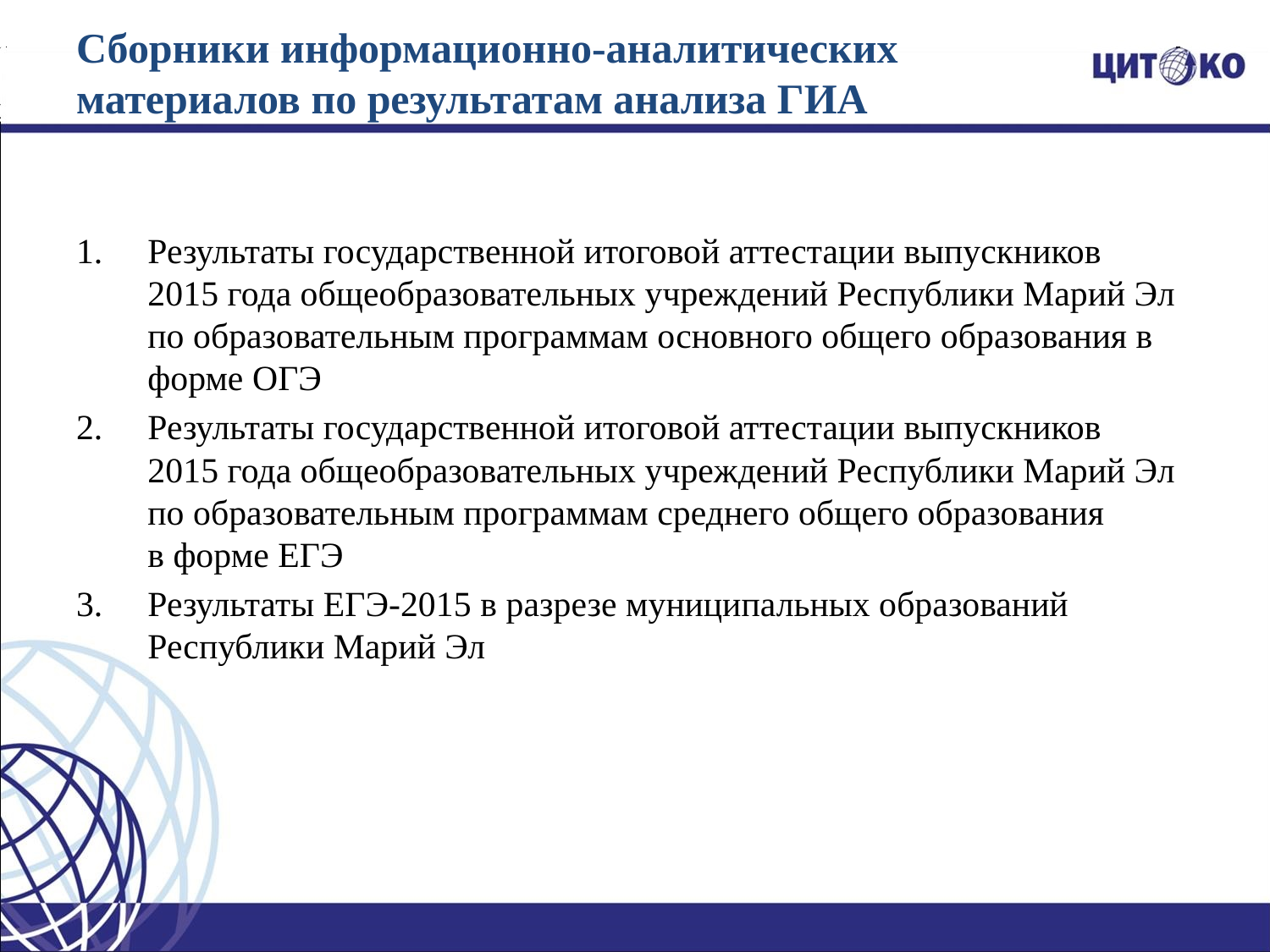

# Сборники информационно-аналитических материалов по результатам анализа ГИА
Результаты государственной итоговой аттестации выпускников
2015 года общеобразовательных учреждений Республики Марий Эл по образовательным программам основного общего образования в форме ОГЭ
Результаты государственной итоговой аттестации выпускников
2015 года общеобразовательных учреждений Республики Марий Эл
по образовательным программам среднего общего образования
в форме ЕГЭ
Результаты ЕГЭ-2015 в разрезе муниципальных образований Республики Марий Эл